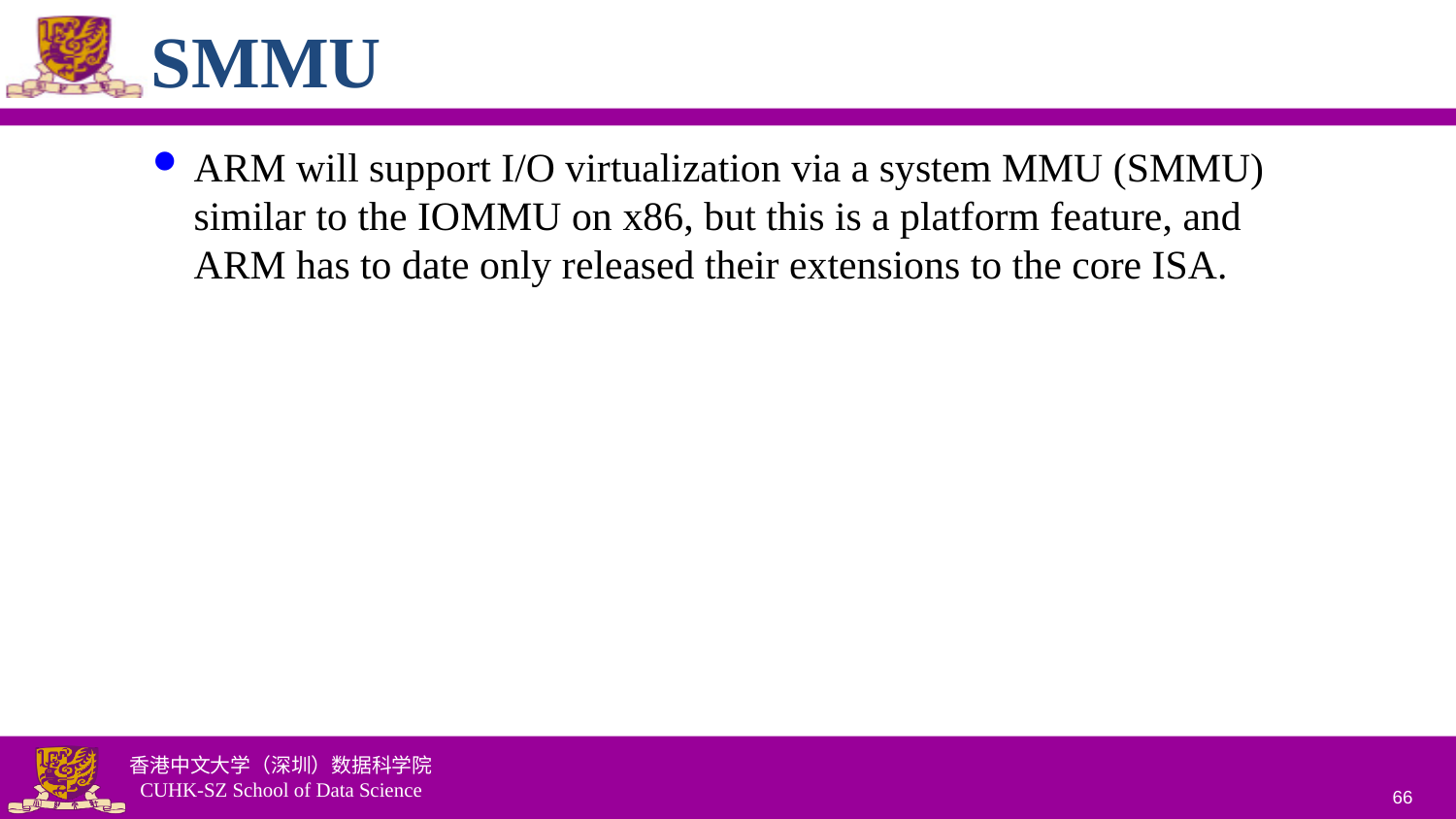

# SMMU
ARM will support I/O virtualization via a system MMU (SMMU) similar to the IOMMU on x86, but this is a platform feature, and ARM has to date only released their extensions to the core ISA.
66